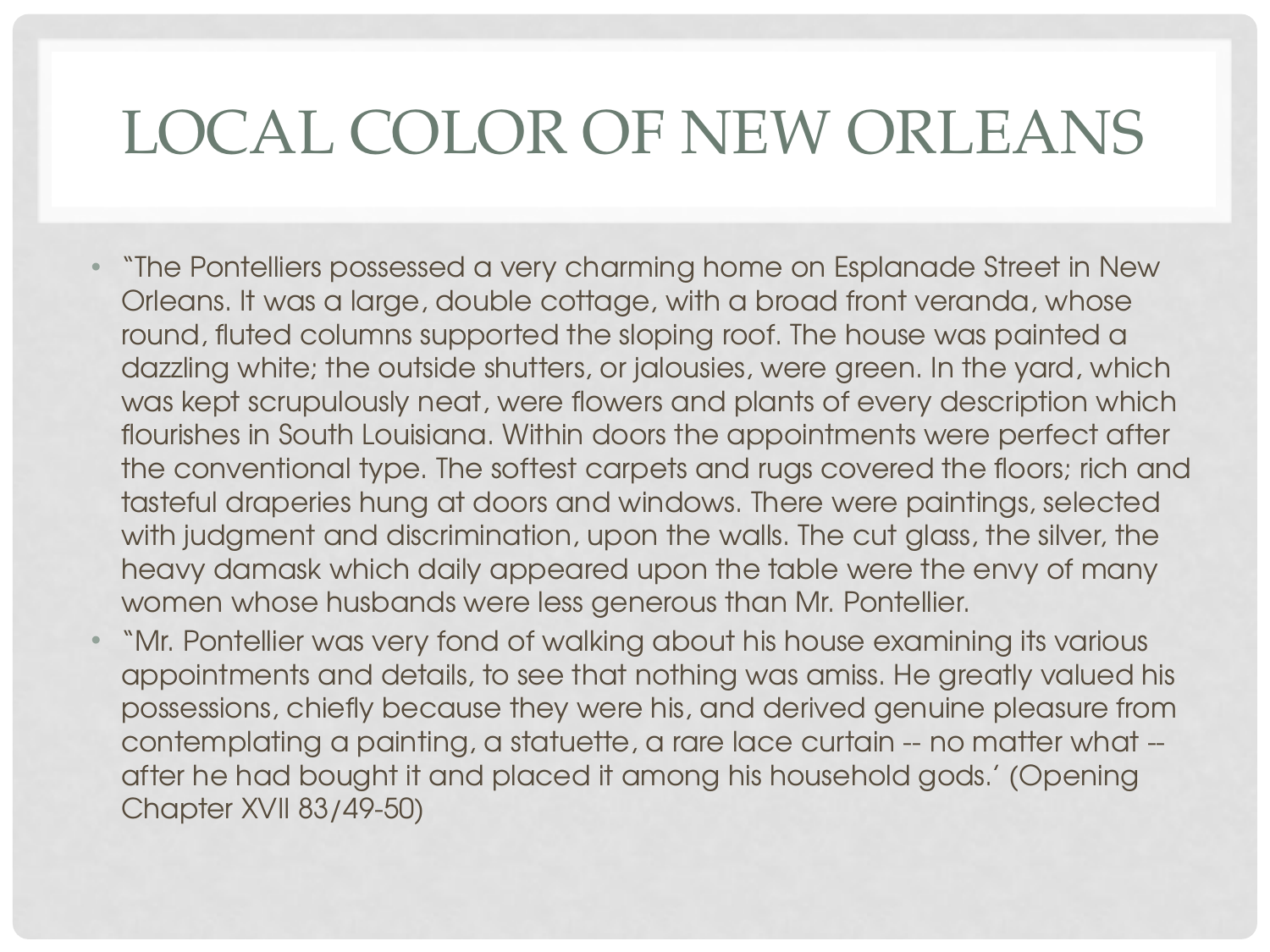

# Local Color of New Orleans
“The Pontelliers possessed a very charming home on Esplanade Street in New Orleans. It was a large, double cottage, with a broad front veranda, whose round, fluted columns supported the sloping roof. The house was painted a dazzling white; the outside shutters, or jalousies, were green. In the yard, which was kept scrupulously neat, were flowers and plants of every description which flourishes in South Louisiana. Within doors the appointments were perfect after the conventional type. The softest carpets and rugs covered the floors; rich and tasteful draperies hung at doors and windows. There were paintings, selected with judgment and discrimination, upon the walls. The cut glass, the silver, the heavy damask which daily appeared upon the table were the envy of many women whose husbands were less generous than Mr. Pontellier.
“Mr. Pontellier was very fond of walking about his house examining its various appointments and details, to see that nothing was amiss. He greatly valued his possessions, chiefly because they were his, and derived genuine pleasure from contemplating a painting, a statuette, a rare lace curtain -- no matter what -- after he had bought it and placed it among his household gods.’ (Opening Chapter XVII 83/49-50)